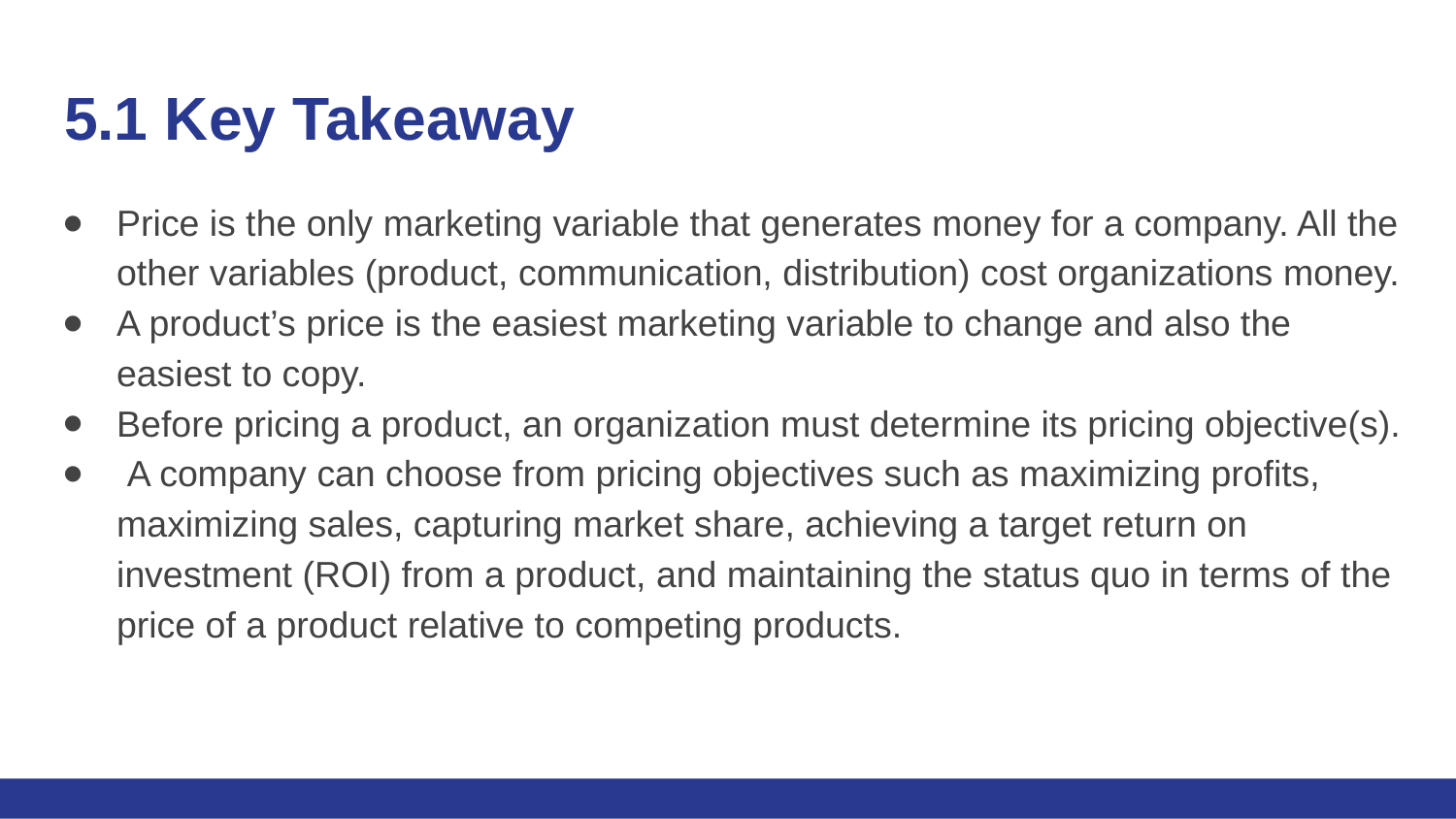

# 5.1 Key Takeaway
Price is the only marketing variable that generates money for a company. All the other variables (product, communication, distribution) cost organizations money.
A product’s price is the easiest marketing variable to change and also the easiest to copy.
Before pricing a product, an organization must determine its pricing objective(s).
 A company can choose from pricing objectives such as maximizing profits, maximizing sales, capturing market share, achieving a target return on investment (ROI) from a product, and maintaining the status quo in terms of the price of a product relative to competing products.